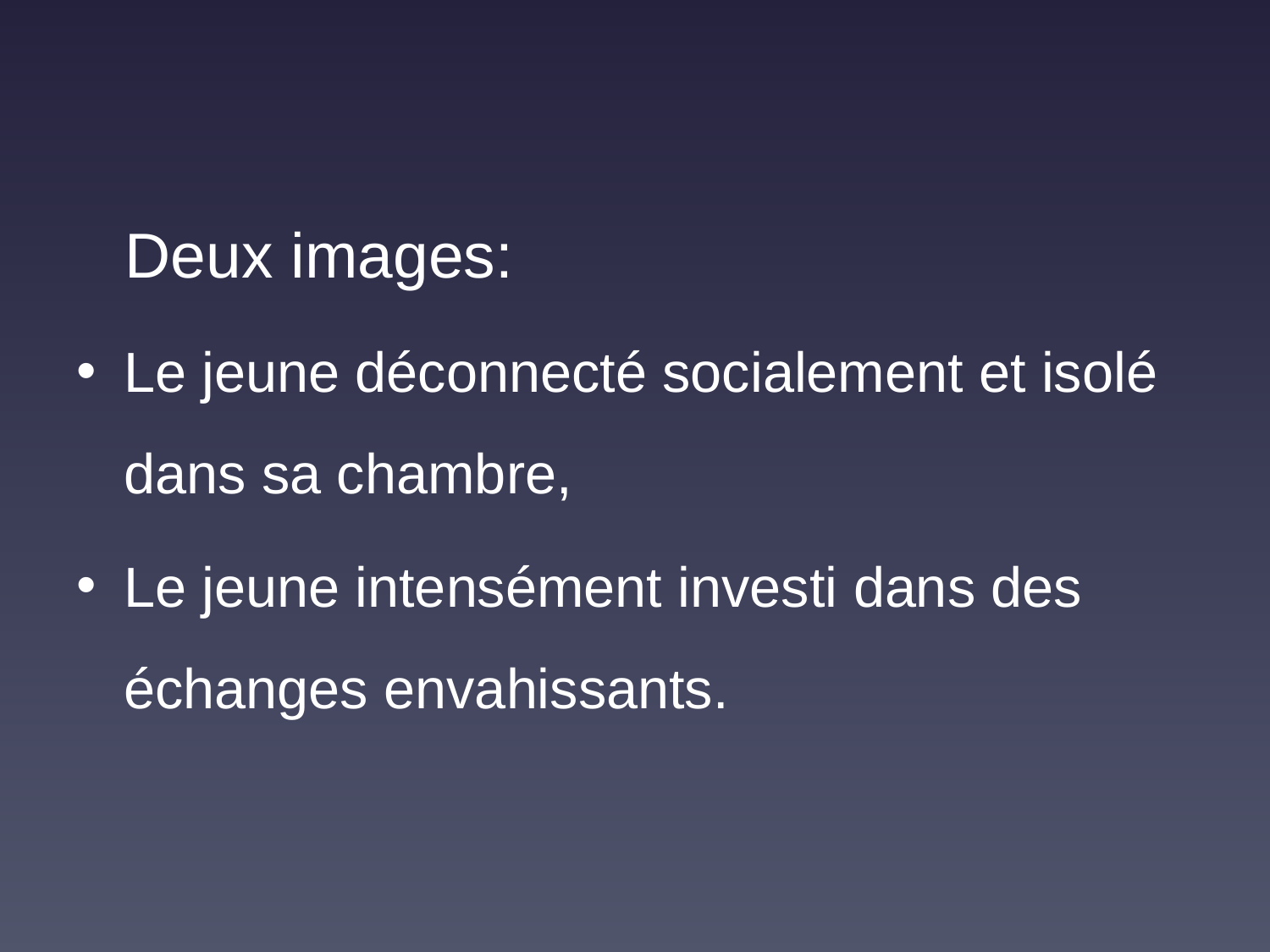

Deux images:
Le jeune déconnecté socialement et isolé dans sa chambre,
Le jeune intensément investi dans des échanges envahissants.